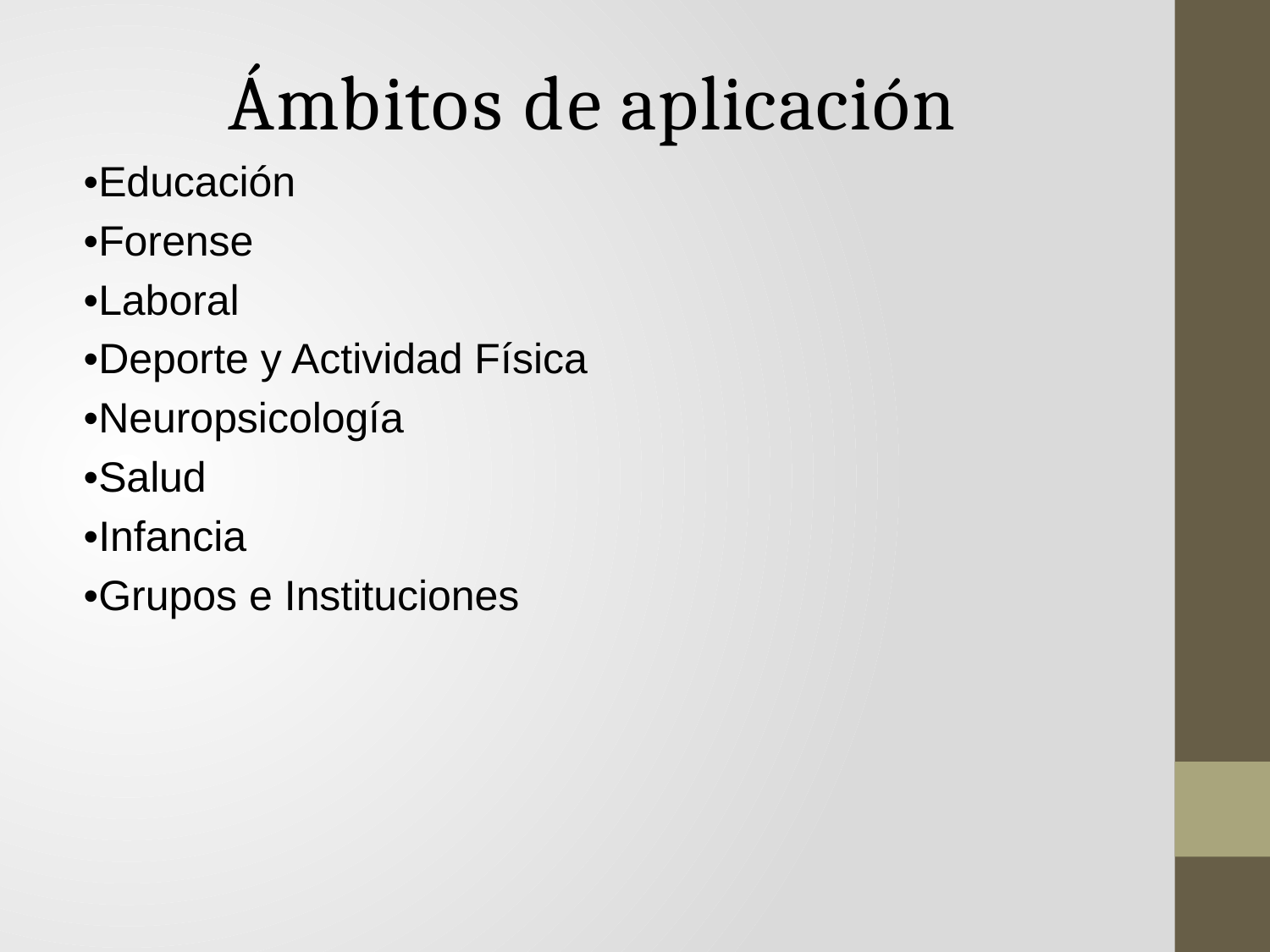

Ámbitos de aplicación
•Educación
•Forense
•Laboral
•Deporte y Actividad Física
•Neuropsicología
•Salud
•Infancia
•Grupos e Instituciones